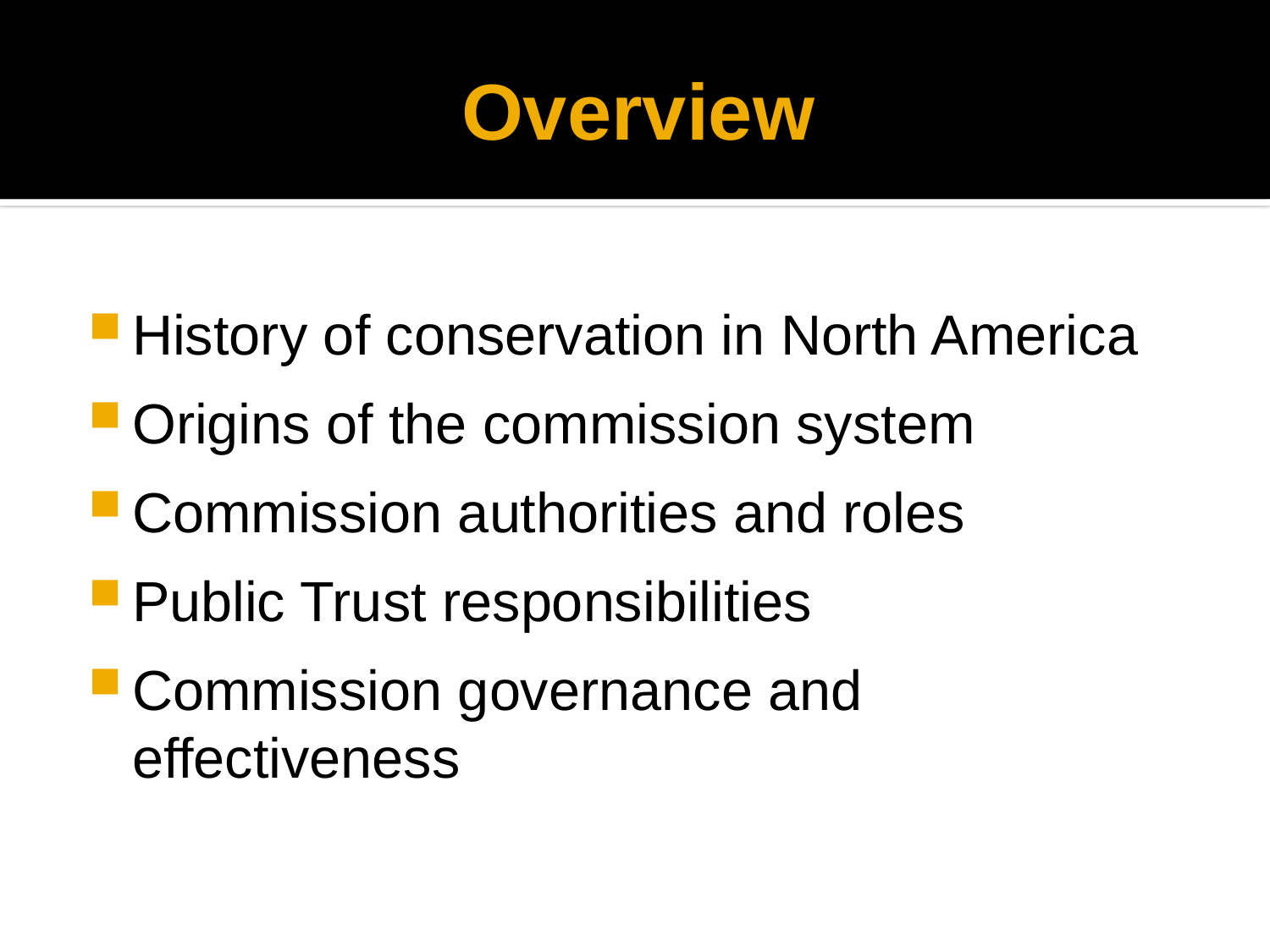

# Overview
History of conservation in North America
Origins of the commission system
Commission authorities and roles
Public Trust responsibilities
Commission governance and effectiveness